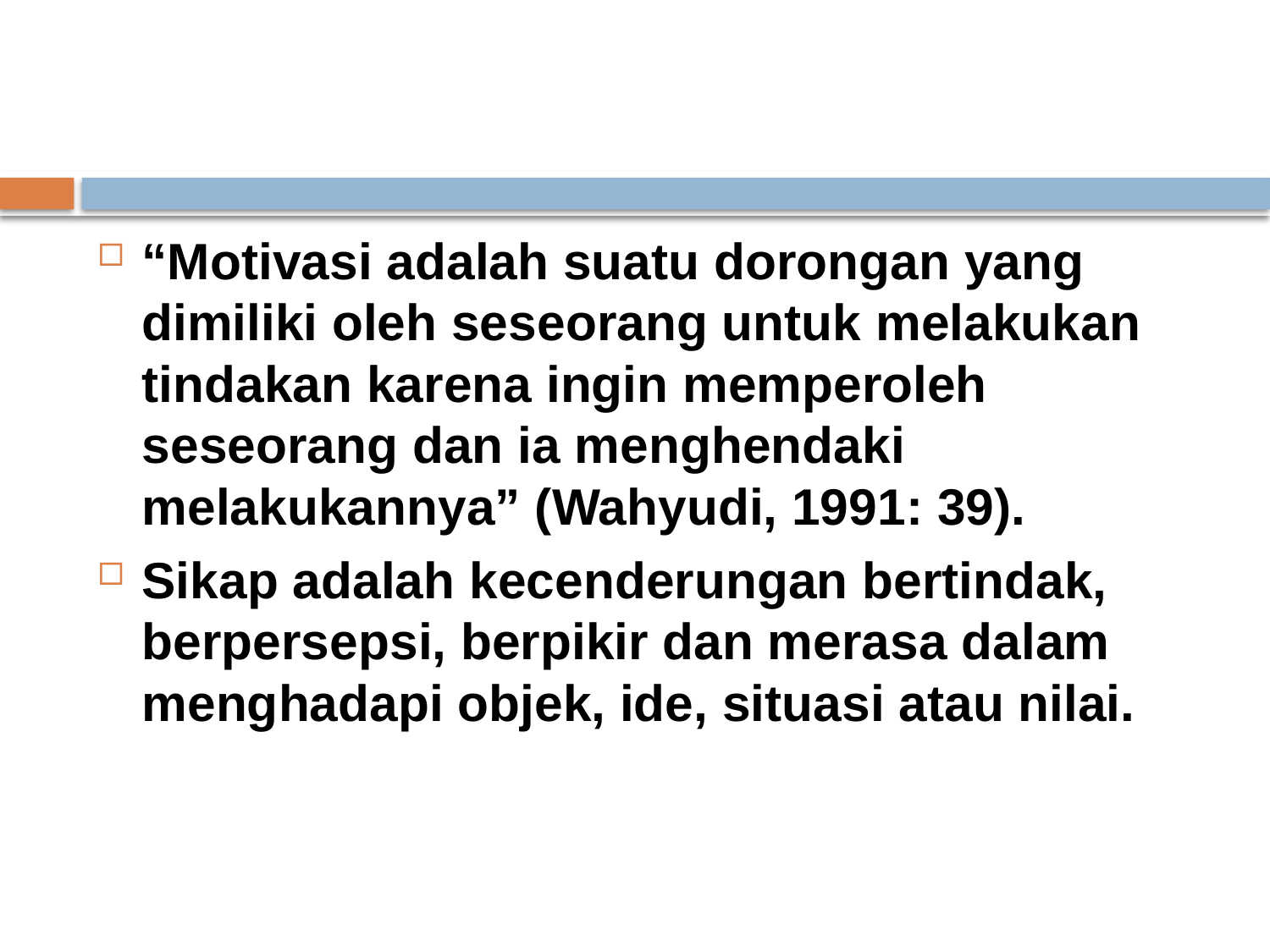

#
“Motivasi adalah suatu dorongan yang dimiliki oleh seseorang untuk melakukan tindakan karena ingin memperoleh seseorang dan ia menghendaki melakukannya” (Wahyudi, 1991: 39).
Sikap adalah kecenderungan bertindak, berpersepsi, berpikir dan merasa dalam menghadapi objek, ide, situasi atau nilai.